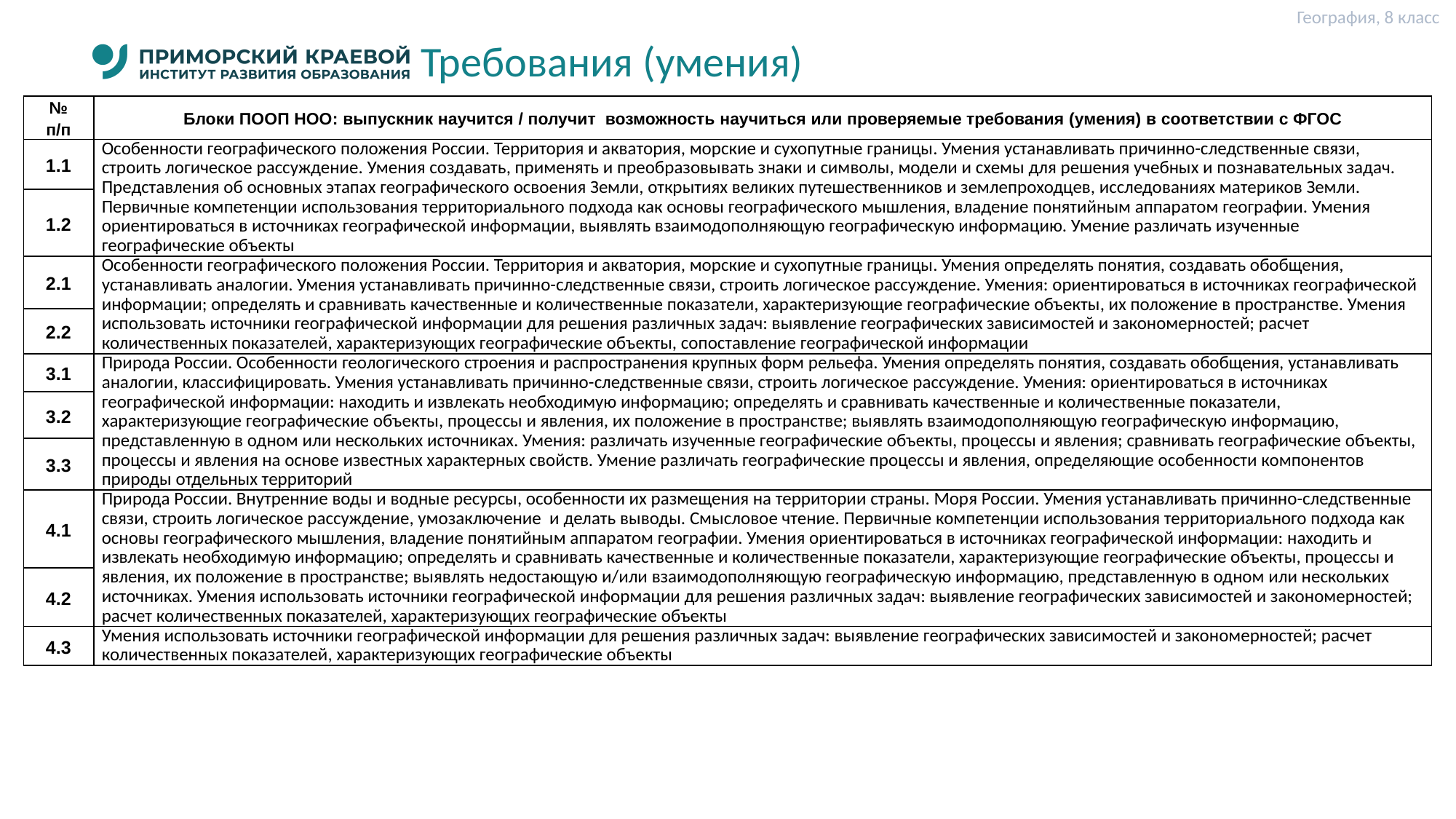

География, 8 класс
# Требования (умения)
| № п/п | Блоки ПООП НОО: выпускник научится / получит возможность научиться или проверяемые требования (умения) в соответствии с ФГОС |
| --- | --- |
| 1.1 | Особенности географического положения России. Территория и акватория, морские и сухопутные границы. Умения устанавливать причинно-следственные связи, строить логическое рассуждение. Умения создавать, применять и преобразовывать знаки и символы, модели и схемы для решения учебных и познавательных задач. Представления об основных этапах географического освоения Земли, открытиях великих путешественников и землепроходцев, исследованиях материков Земли. Первичные компетенции использования территориального подхода как основы географического мышления, владение понятийным аппаратом географии. Умения ориентироваться в источниках географической информации, выявлять взаимодополняющую географическую информацию. Умение различать изученные географические объекты |
| 1.2 |  |
| 2.1 | Особенности географического положения России. Территория и акватория, морские и сухопутные границы. Умения определять понятия, создавать обобщения, устанавливать аналогии. Умения устанавливать причинно-следственные связи, строить логическое рассуждение. Умения: ориентироваться в источниках географической информации; определять и сравнивать качественные и количественные показатели, характеризующие географические объекты, их положение в пространстве. Умения использовать источники географической информации для решения различных задач: выявление географических зависимостей и закономерностей; расчет количественных показателей, характеризующих географические объекты, сопоставление географической информации |
| 2.2 |  |
| 3.1 | Природа России. Особенности геологического строения и распространения крупных форм рельефа. Умения определять понятия, создавать обобщения, устанавливать аналогии, классифицировать. Умения устанавливать причинно-следственные связи, строить логическое рассуждение. Умения: ориентироваться в источниках географической информации: находить и извлекать необходимую информацию; определять и сравнивать качественные и количественные показатели, характеризующие географические объекты, процессы и явления, их положение в пространстве; выявлять взаимодополняющую географическую информацию, представленную в одном или нескольких источниках. Умения: различать изученные географические объекты, процессы и явления; сравнивать географические объекты, процессы и явления на основе известных характерных свойств. Умение различать географические процессы и явления, определяющие особенности компонентов природы отдельных территорий |
| 3.2 |  |
| 3.3 |  |
| 4.1 | Природа России. Внутренние воды и водные ресурсы, особенности их размещения на территории страны. Моря России. Умения устанавливать причинно-следственные связи, строить логическое рассуждение, умозаключение и делать выводы. Смысловое чтение. Первичные компетенции использования территориального подхода как основы географического мышления, владение понятийным аппаратом географии. Умения ориентироваться в источниках географической информации: находить и извлекать необходимую информацию; определять и сравнивать качественные и количественные показатели, характеризующие географические объекты, процессы и явления, их положение в пространстве; выявлять недостающую и/или взаимодополняющую географическую информацию, представленную в одном или нескольких источниках. Умения использовать источники географической информации для решения различных задач: выявление географических зависимостей и закономерностей; расчет количественных показателей, характеризующих географические объекты |
| 4.2 |  |
| 4.3 | Умения использовать источники географической информации для решения различных задач: выявление географических зависимостей и закономерностей; расчет количественных показателей, характеризующих географические объекты |